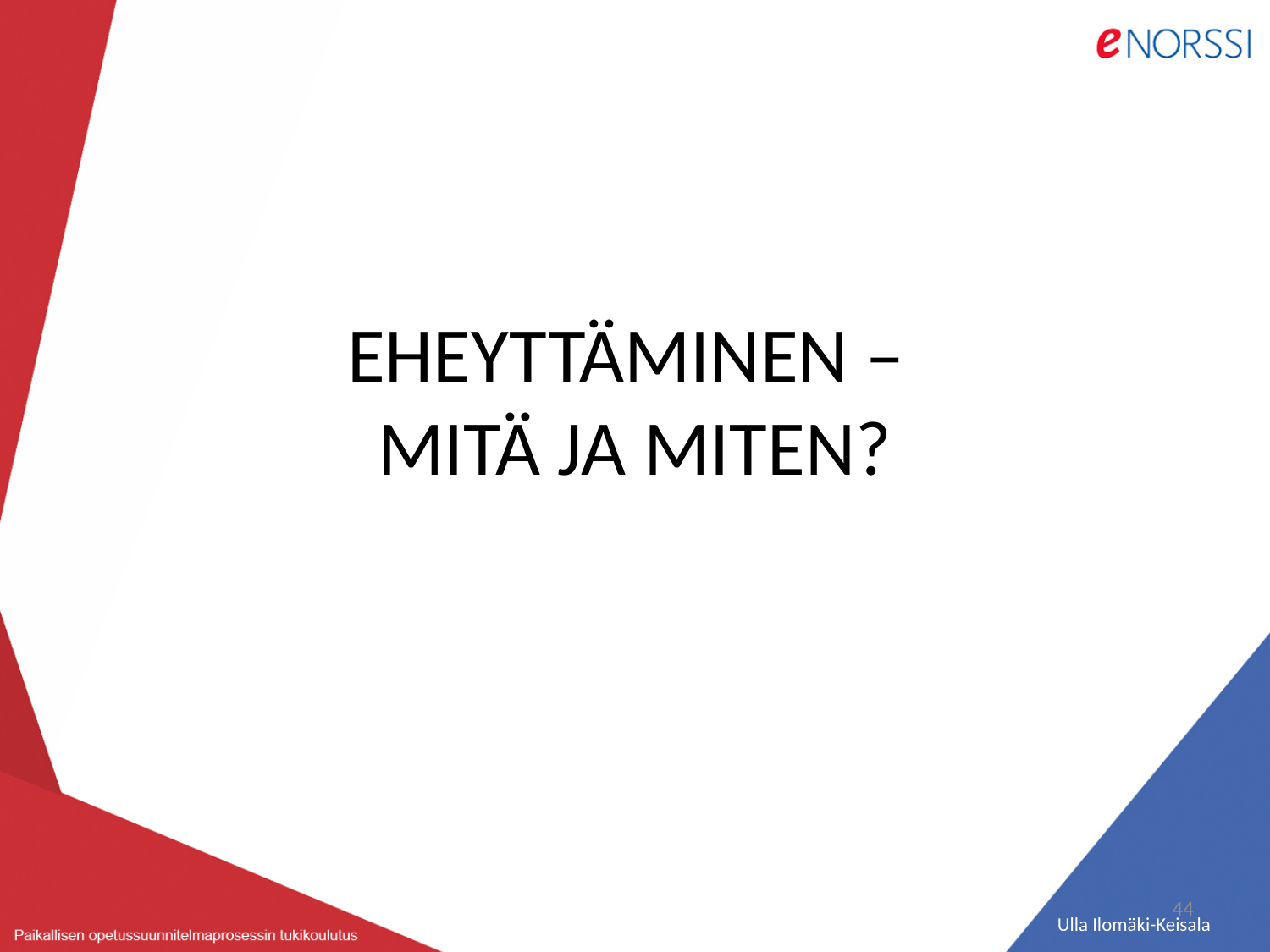

# EHEYTTÄMINEN – MITÄ JA MITEN?

44
Ulla Ilomäki-Keisala